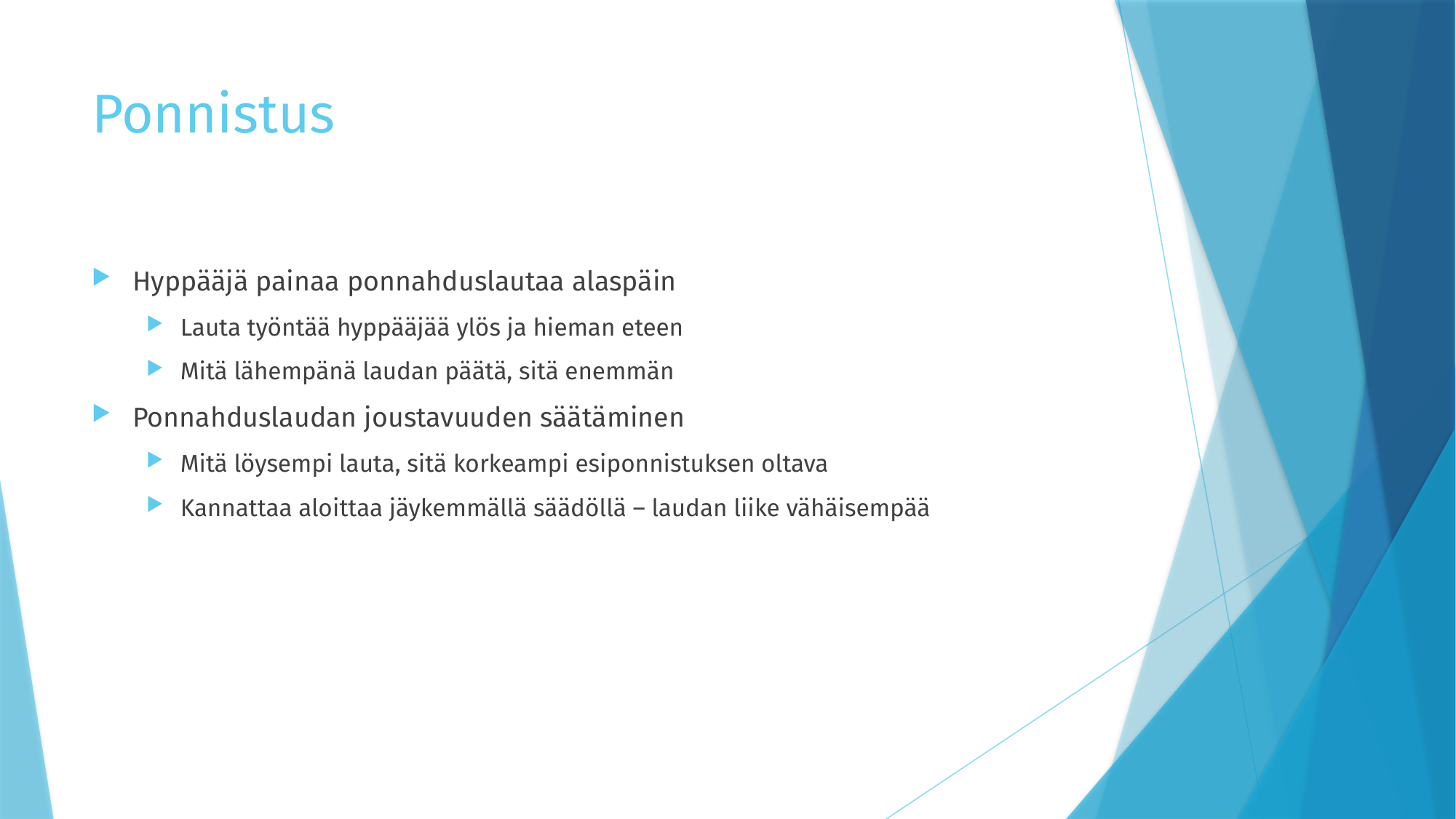

# Ponnistus
Hyppääjä painaa ponnahduslautaa alaspäin
Lauta työntää hyppääjää ylös ja hieman eteen
Mitä lähempänä laudan päätä, sitä enemmän
Ponnahduslaudan joustavuuden säätäminen
Mitä löysempi lauta, sitä korkeampi esiponnistuksen oltava
Kannattaa aloittaa jäykemmällä säädöllä – laudan liike vähäisempää